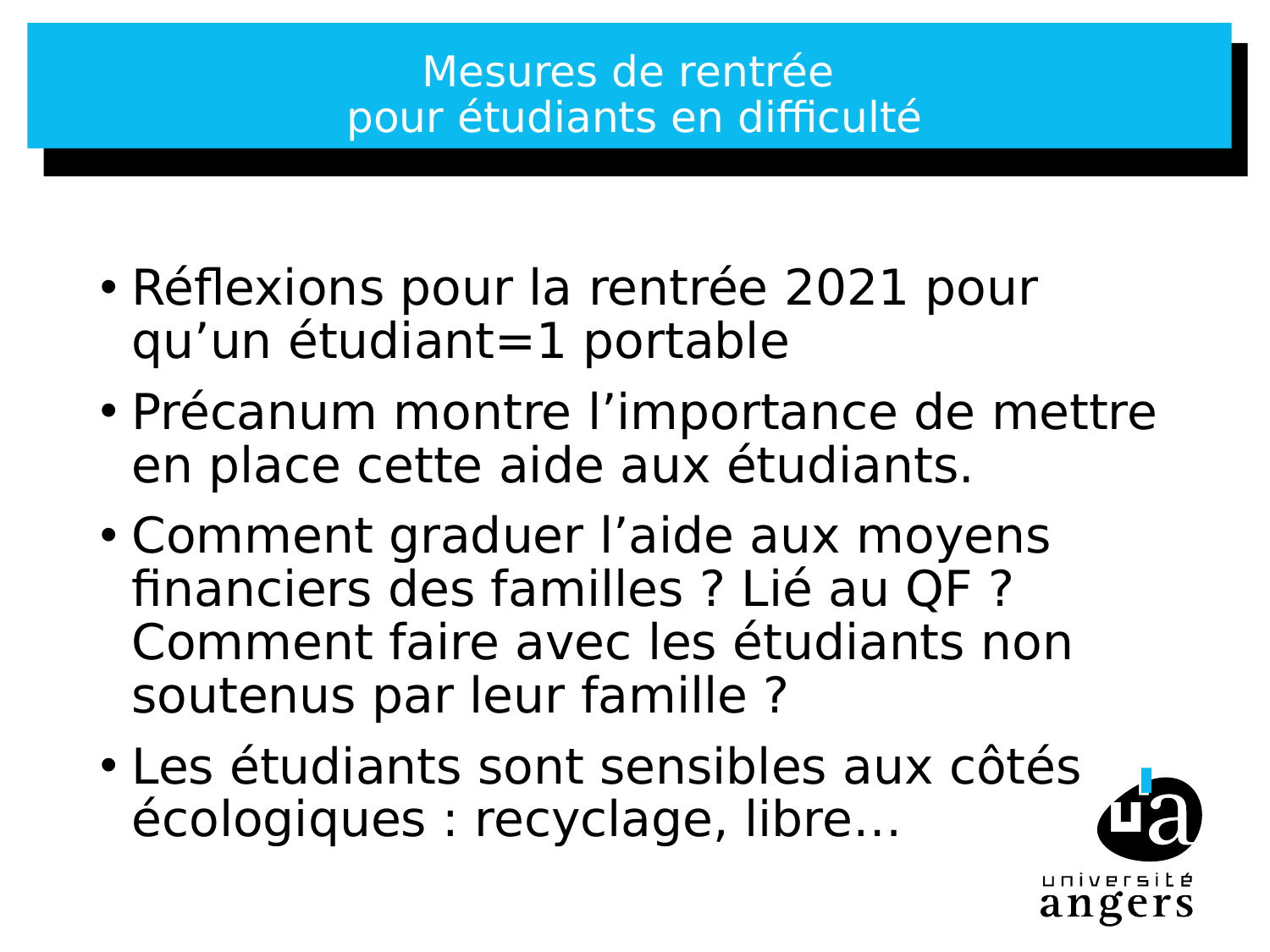

# Mesures de rentrée pour étudiants en difficulté
Réflexions pour la rentrée 2021 pour qu’un étudiant=1 portable
Précanum montre l’importance de mettre en place cette aide aux étudiants.
Comment graduer l’aide aux moyens financiers des familles ? Lié au QF ? Comment faire avec les étudiants non soutenus par leur famille ?
Les étudiants sont sensibles aux côtés écologiques : recyclage, libre…